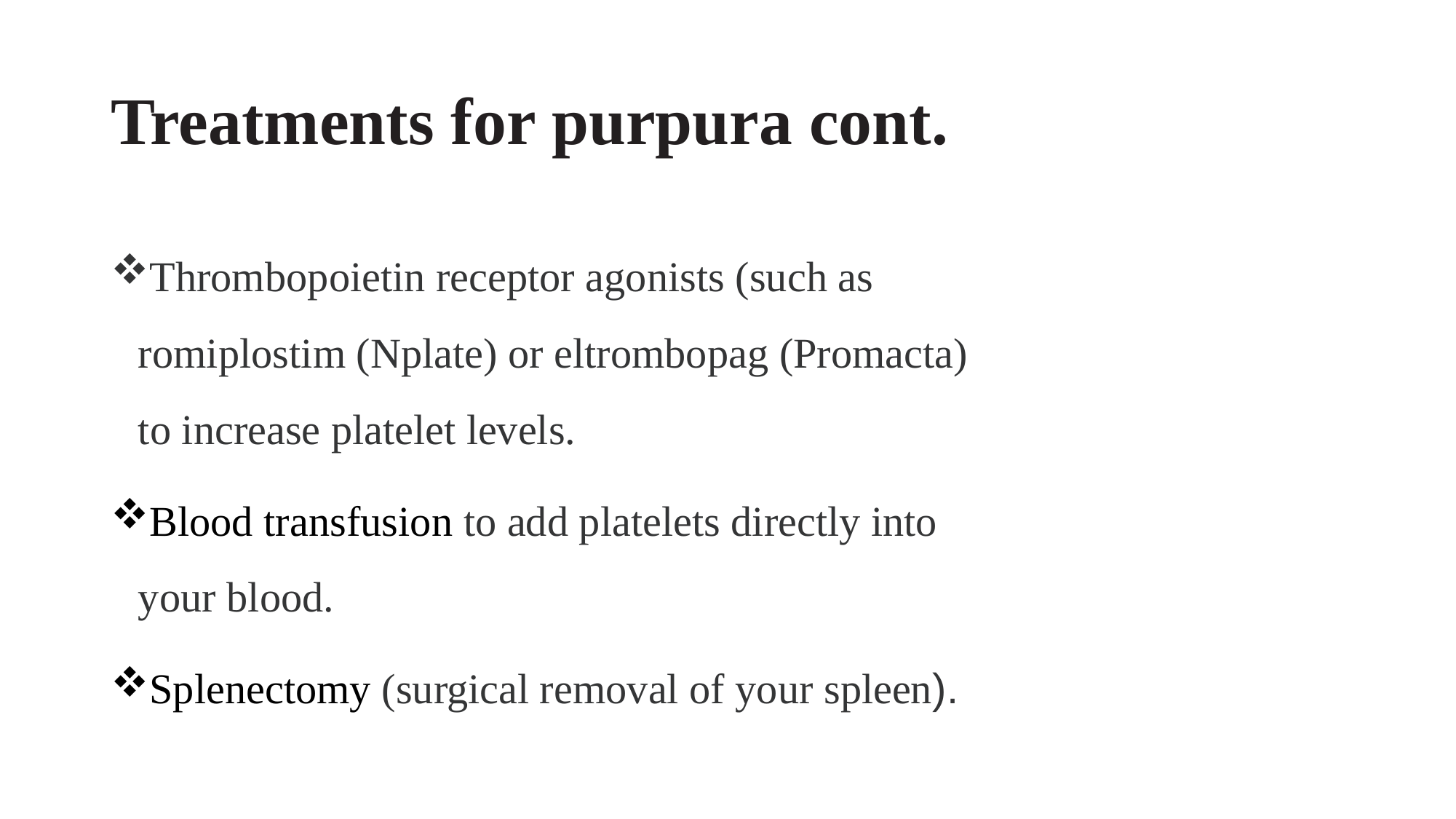

# Treatments for purpura cont.
Thrombopoietin receptor agonists (such as romiplostim (Nplate) or eltrombopag (Promacta) to increase platelet levels.
Blood transfusion to add platelets directly into your blood.
Splenectomy (surgical removal of your spleen).